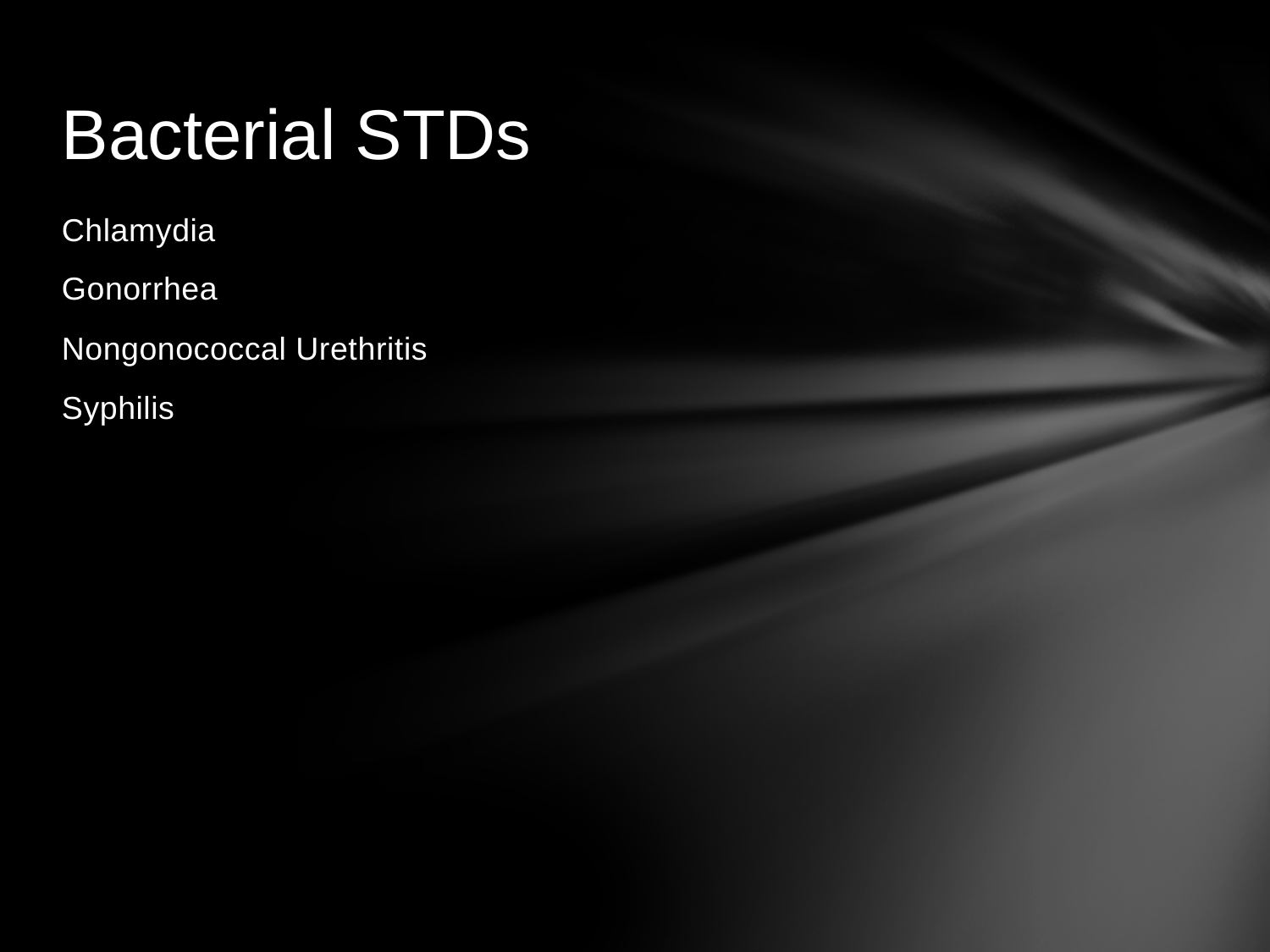

# Bacterial STDs
Chlamydia
Gonorrhea
Nongonococcal Urethritis
Syphilis